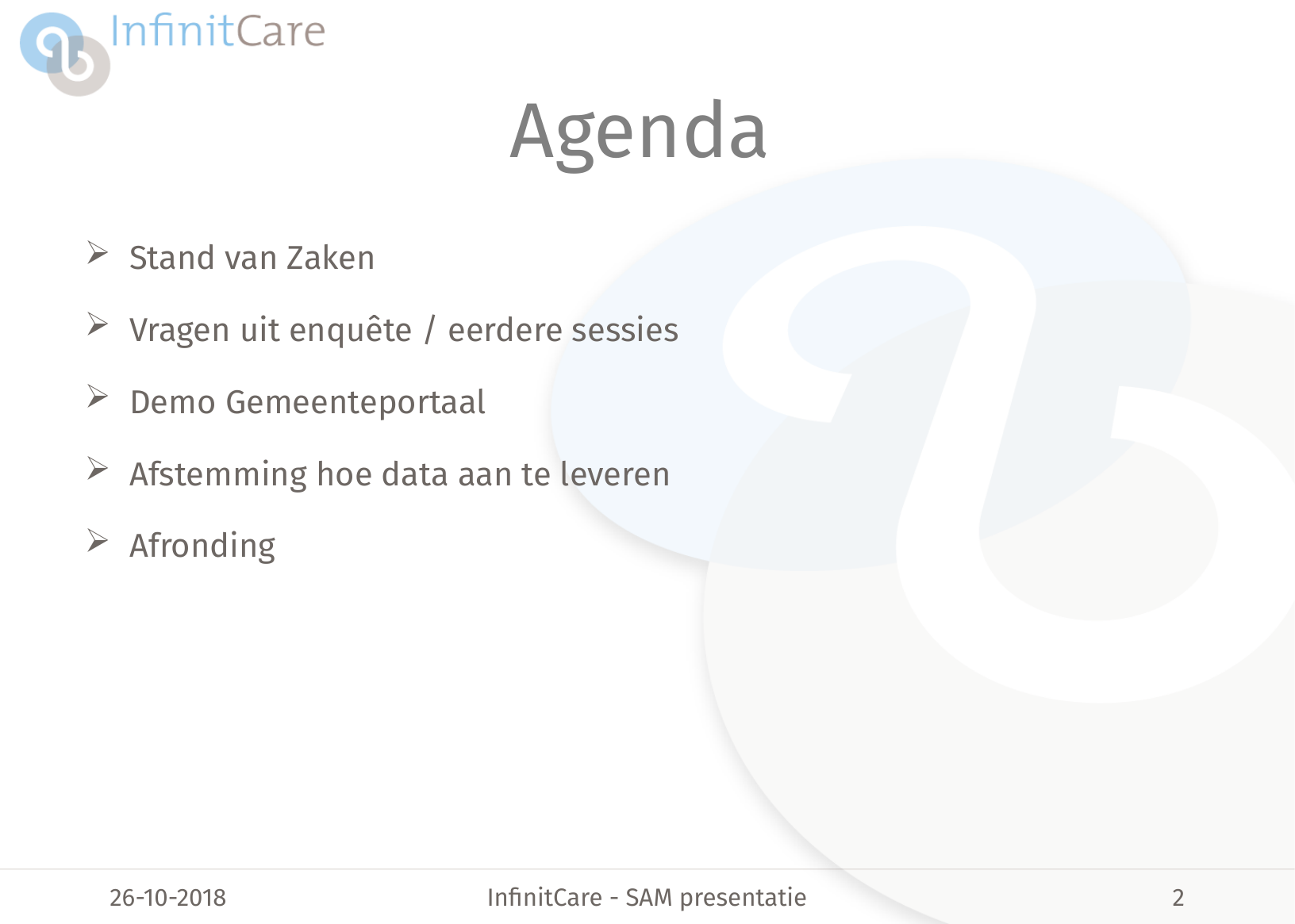

# Agenda
Stand van Zaken
Vragen uit enquête / eerdere sessies
Demo Gemeenteportaal
Afstemming hoe data aan te leveren
Afronding
26-10-2018
InfinitCare - SAM presentatie
2